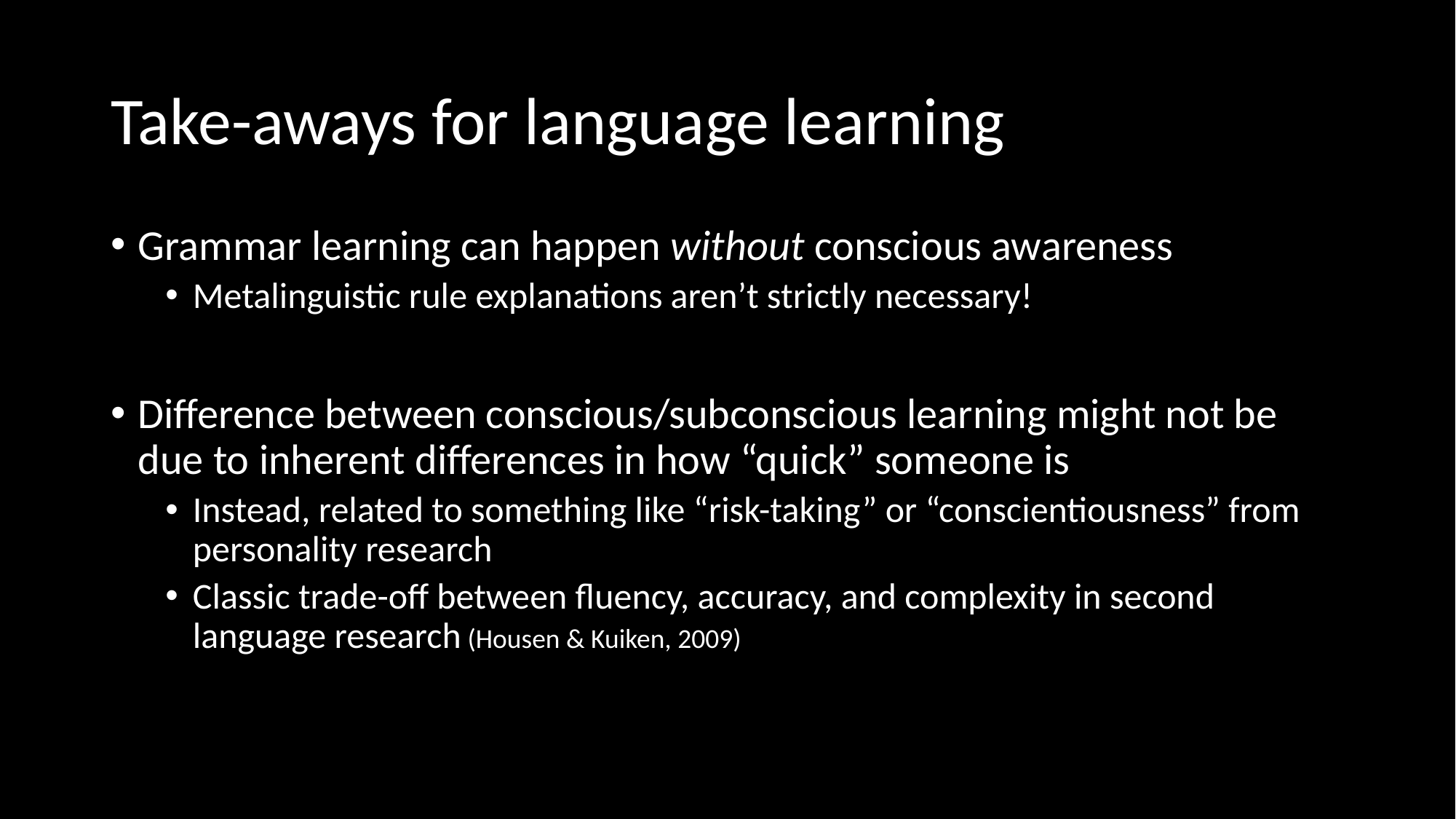

# Take-aways for language learning
Grammar learning can happen without conscious awareness
Metalinguistic rule explanations aren’t strictly necessary!

Difference between conscious/subconscious learning might not be due to inherent differences in how “quick” someone is
Instead, related to something like “risk-taking” or “conscientiousness” from personality research
Classic trade-off between fluency, accuracy, and complexity in second language research (Housen & Kuiken, 2009)